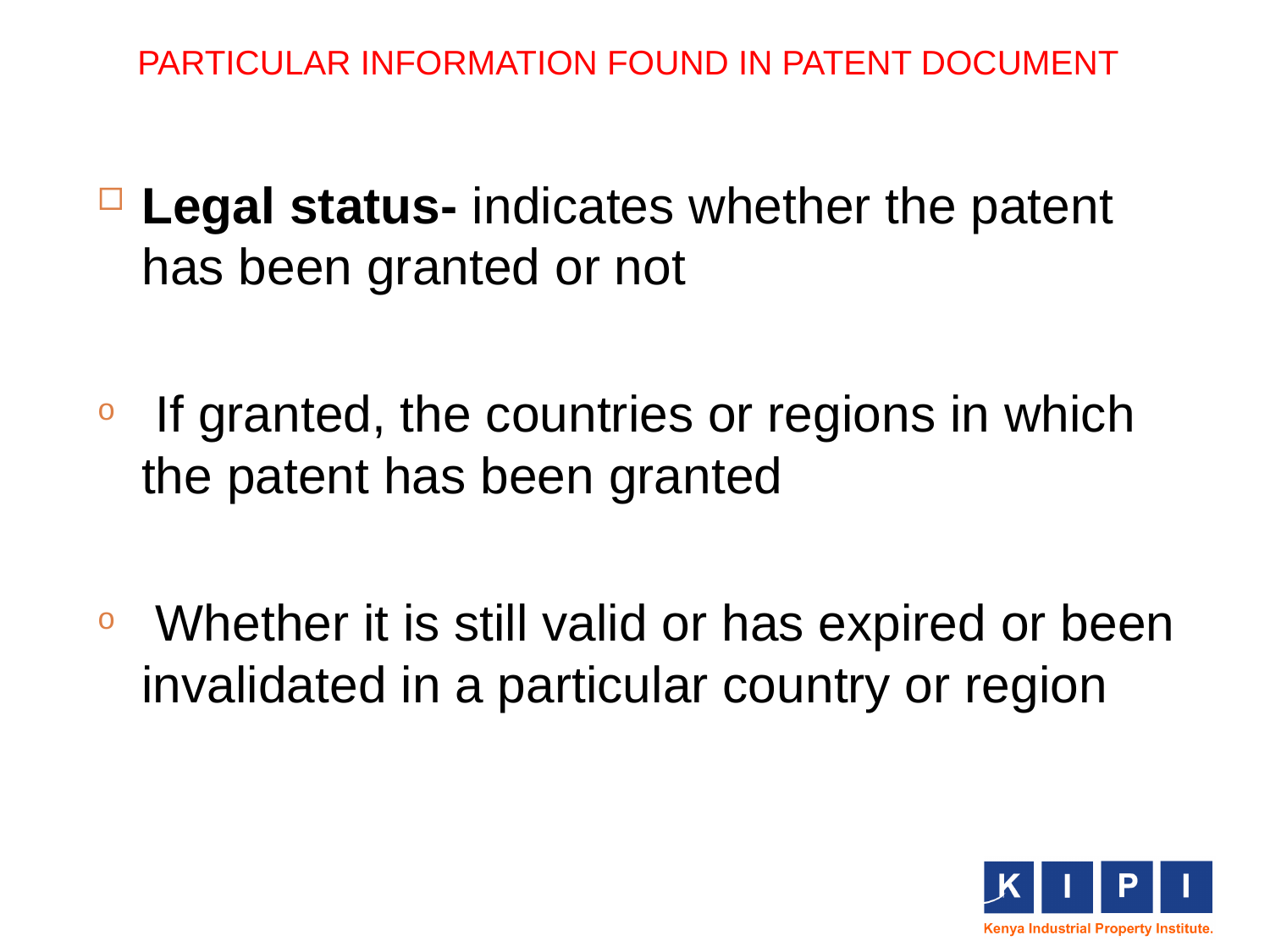

# PARTICULAR INFORMATION FOUND IN PATENT DOCUMENT
Legal status- indicates whether the patent has been granted or not

 If granted, the countries or regions in which the patent has been granted

 Whether it is still valid or has expired or been invalidated in a particular country or region